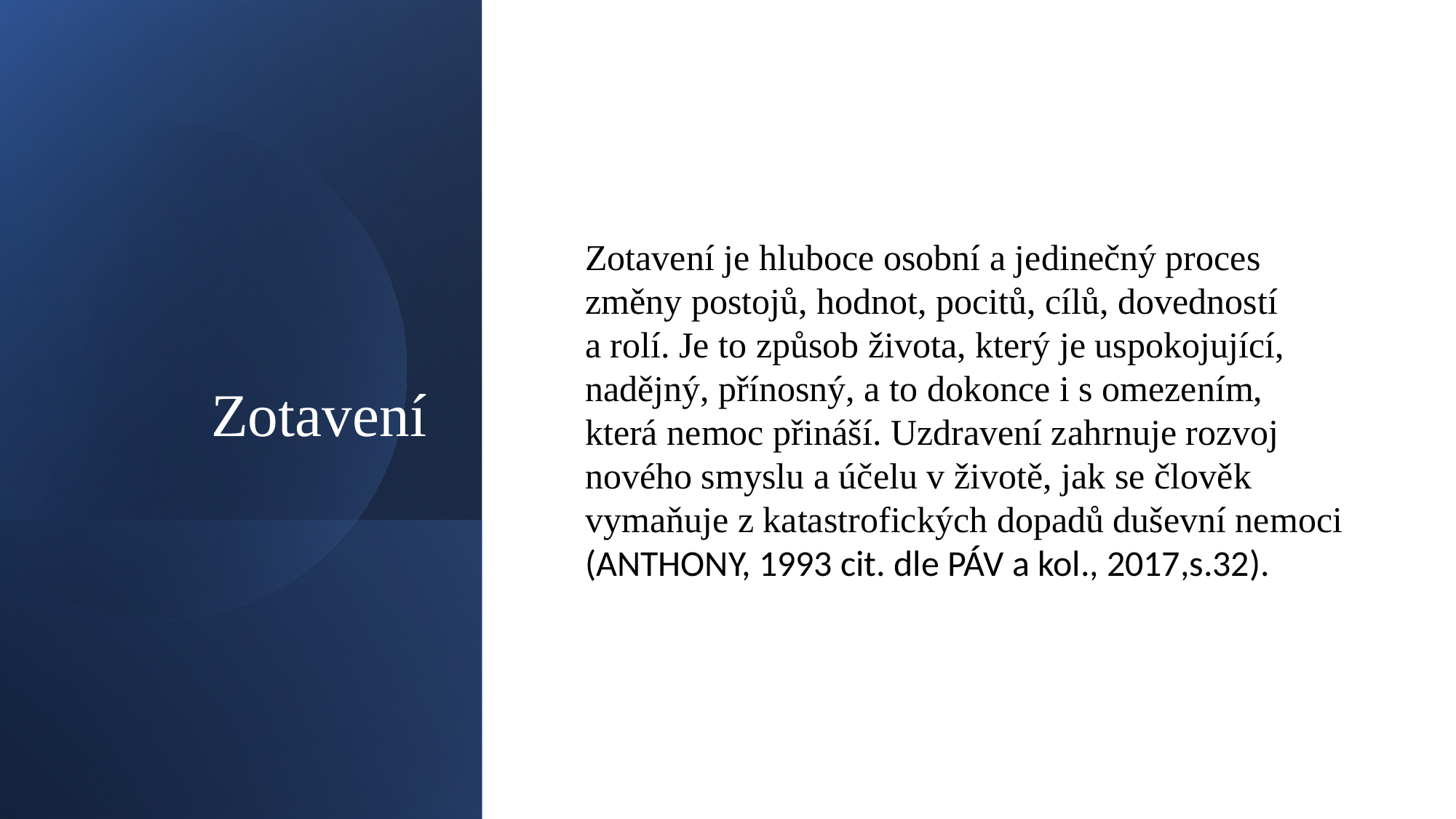

# Zotavení
Zotavení je hluboce osobní a jedinečný proces změny postojů, hodnot, pocitů, cílů, dovedností
a rolí. Je to způsob života, který je uspokojující, nadějný, přínosný, a to dokonce i s omezením,
která nemoc přináší. Uzdravení zahrnuje rozvoj nového smyslu a účelu v životě, jak se člověk vymaňuje z katastrofických dopadů duševní nemoci (ANTHONY, 1993 cit. dle PÁV a kol., 2017,s.32).